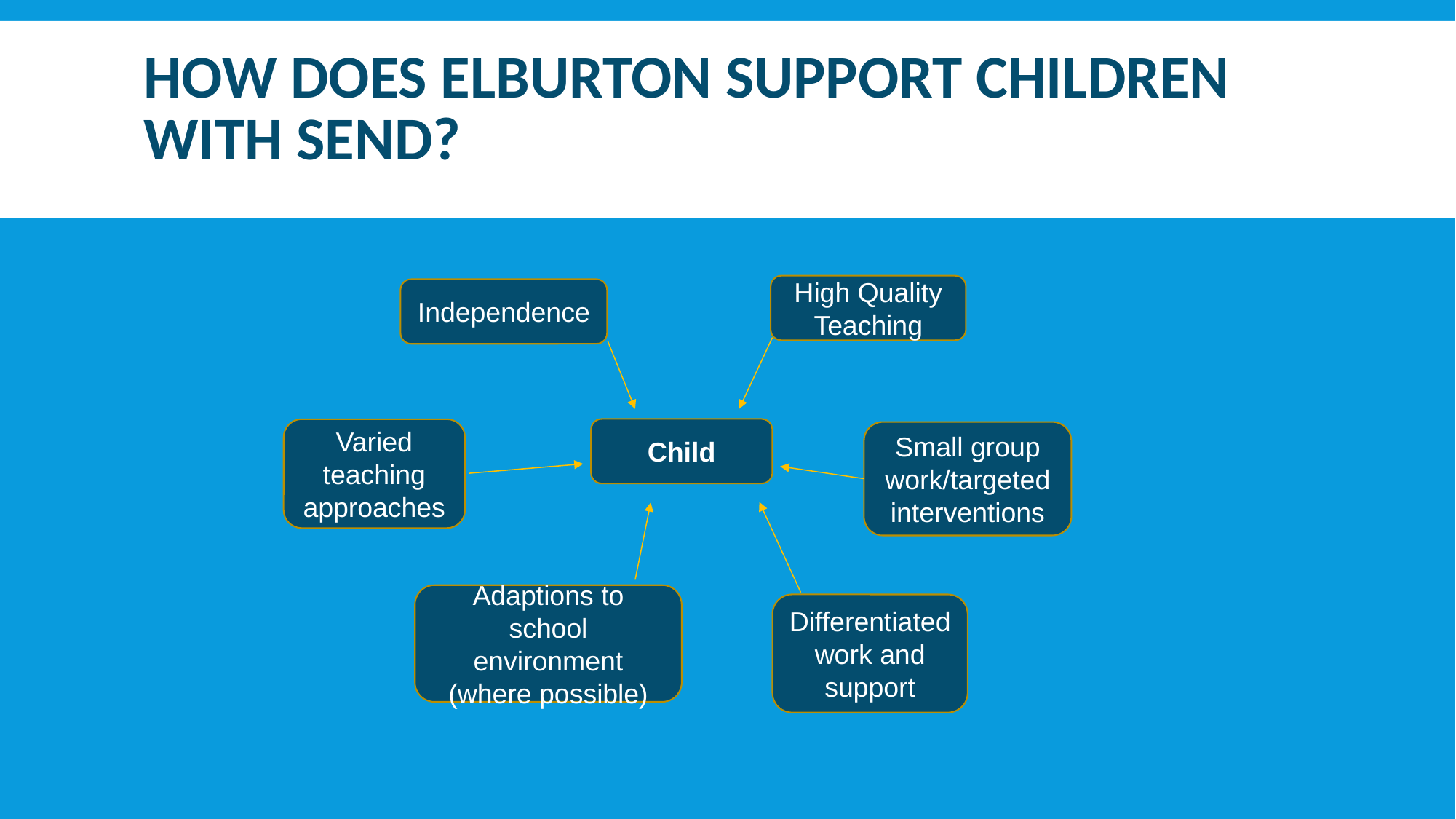

# How does Elburton support children with SEND?
High Quality Teaching
Independence
Child
Varied teaching approaches
Small group work/targeted interventions
Adaptions to school environment (where possible)
Differentiated work and support